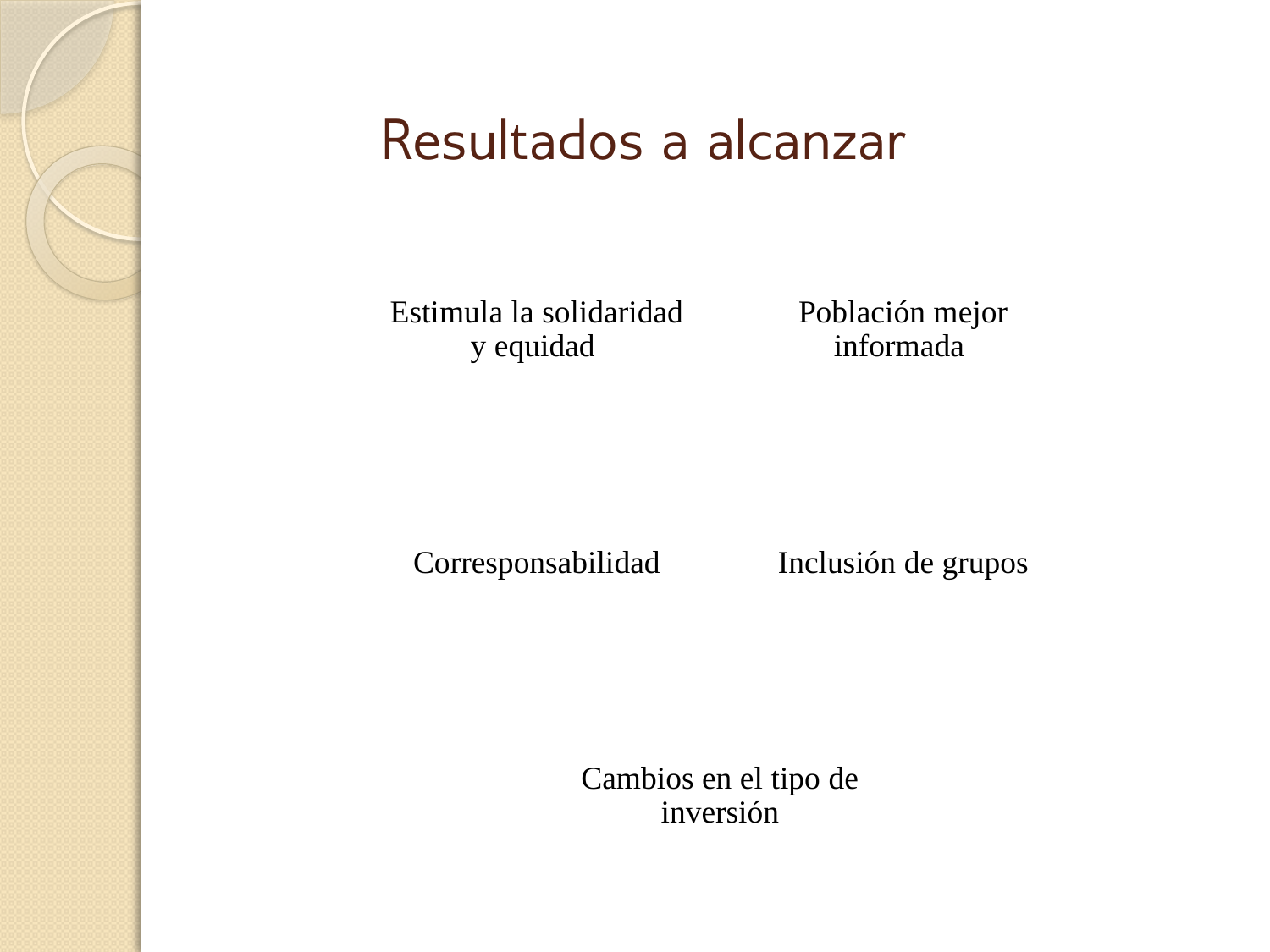

# Resultados a alcanzar
Estimula la solidaridad y equidad
Población mejor informada
Corresponsabilidad
Inclusión de grupos
Cambios en el tipo de inversión